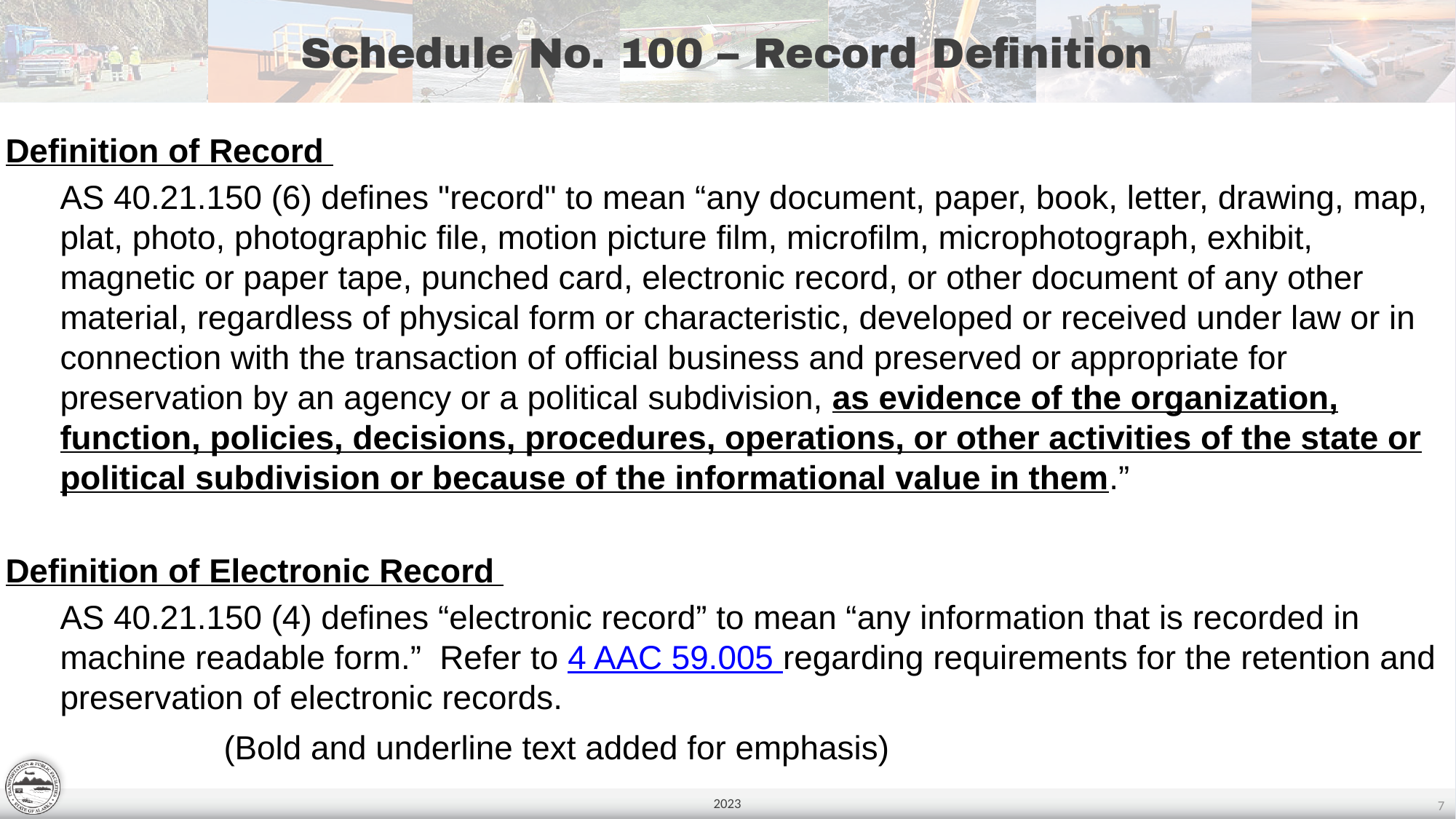

Schedule No. 100 – Record Definition
Definition of Record
AS 40.21.150 (6) defines "record" to mean “any document, paper, book, letter, drawing, map, plat, photo, photographic file, motion picture film, microfilm, microphotograph, exhibit, magnetic or paper tape, punched card, electronic record, or other document of any other material, regardless of physical form or characteristic, developed or received under law or in connection with the transaction of official business and preserved or appropriate for preservation by an agency or a political subdivision, as evidence of the organization, function, policies, decisions, procedures, operations, or other activities of the state or political subdivision or because of the informational value in them.”

Definition of Electronic Record
AS 40.21.150 (4) defines “electronic record” to mean “any information that is recorded in machine readable form.”  Refer to 4 AAC 59.005 regarding requirements for the retention and preservation of electronic records.
		(Bold and underline text added for emphasis)
2023
7